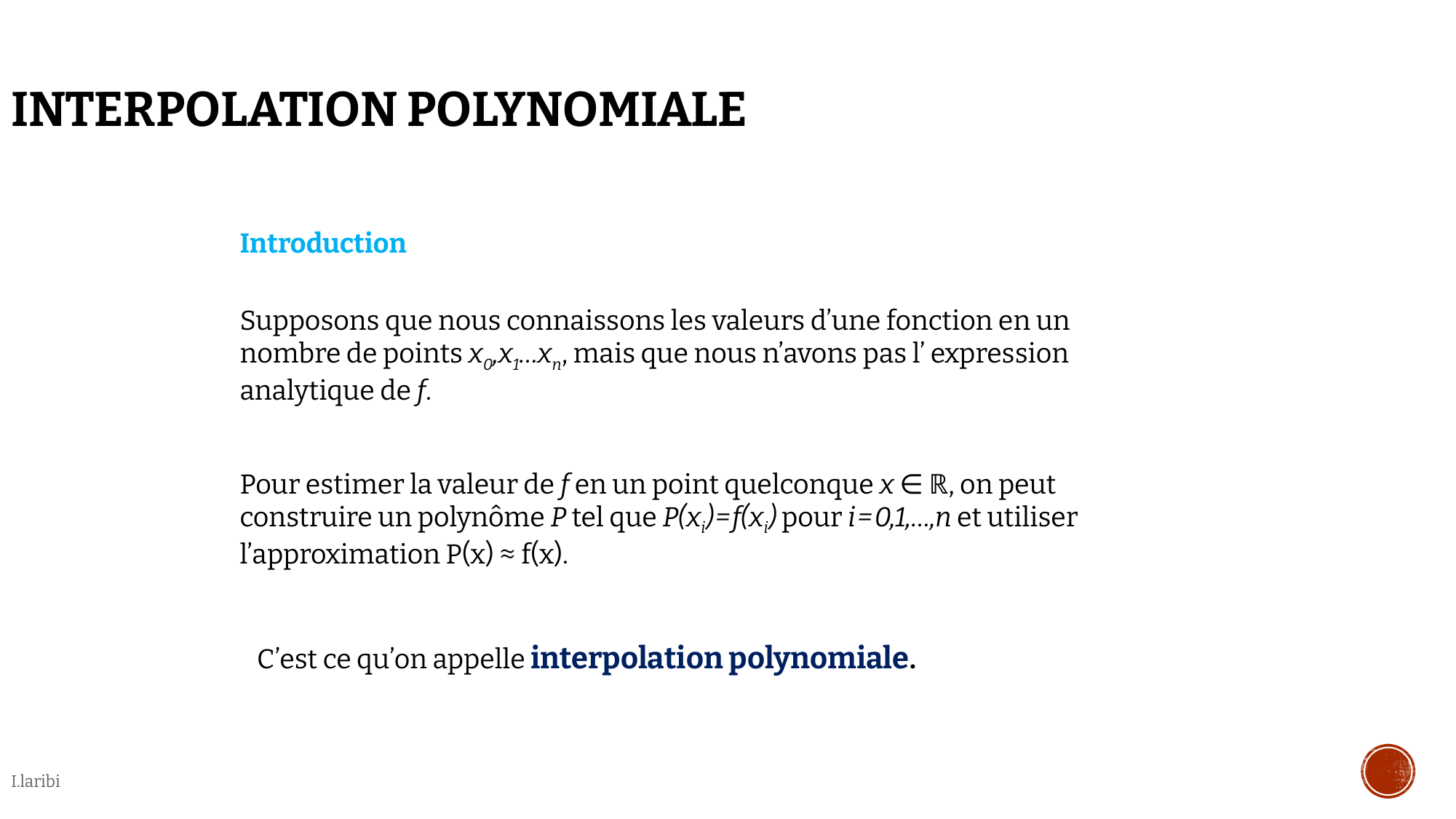

Interpolation polynomiale
Introduction
Supposons que nous connaissons les valeurs d’une fonction en un nombre de points x0,x1…xn, mais que nous n’avons pas l’ expression analytique de f.
Pour estimer la valeur de f en un point quelconque x ∈ ℝ, on peut construire un polynôme P tel que P(xi)=f(xi) pour i=0,1,…,n et utiliser l’approximation P(x) ≈ f(x).
C’est ce qu’on appelle interpolation polynomiale.
I.laribi
3